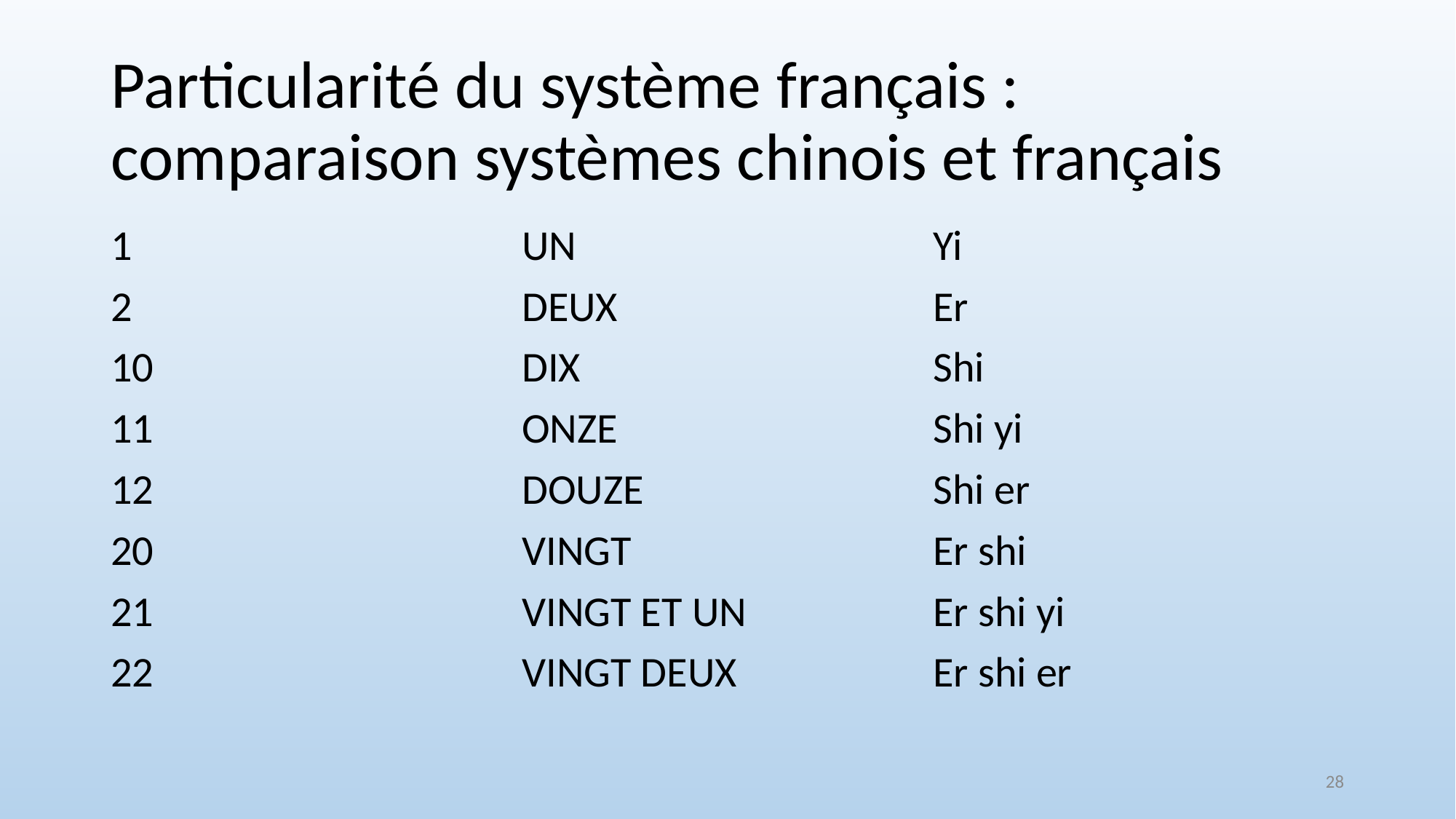

# Particularité du système français : comparaison systèmes chinois et français
1
2
10
11
12
20
21
22
UN
DEUX
DIX
ONZE
DOUZE
VINGT
VINGT ET UN
VINGT DEUX
Yi
Er
Shi
Shi yi
Shi er
Er shi
Er shi yi
Er shi er
28